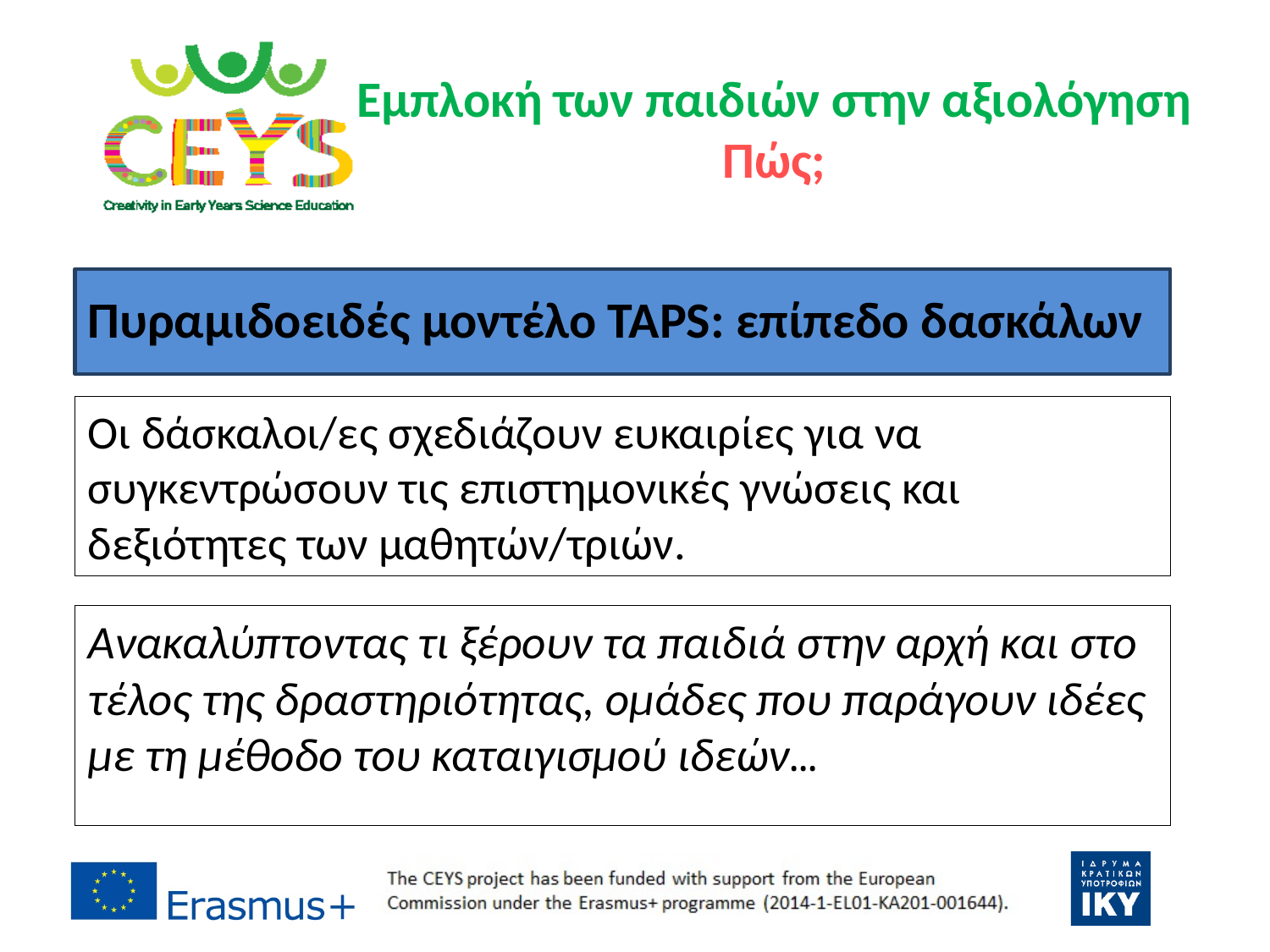

# Εμπλοκή των παιδιών στην αξιολόγηση Πώς;
Πυραμιδοειδές μοντέλο TAPS: επίπεδο δασκάλων
Οι δάσκαλοι/ες σχεδιάζουν ευκαιρίες για να συγκεντρώσουν τις επιστημονικές γνώσεις και δεξιότητες των μαθητών/τριών.
Ανακαλύπτοντας τι ξέρουν τα παιδιά στην αρχή και στο τέλος της δραστηριότητας, ομάδες που παράγουν ιδέες με τη μέθοδο του καταιγισμού ιδεών...